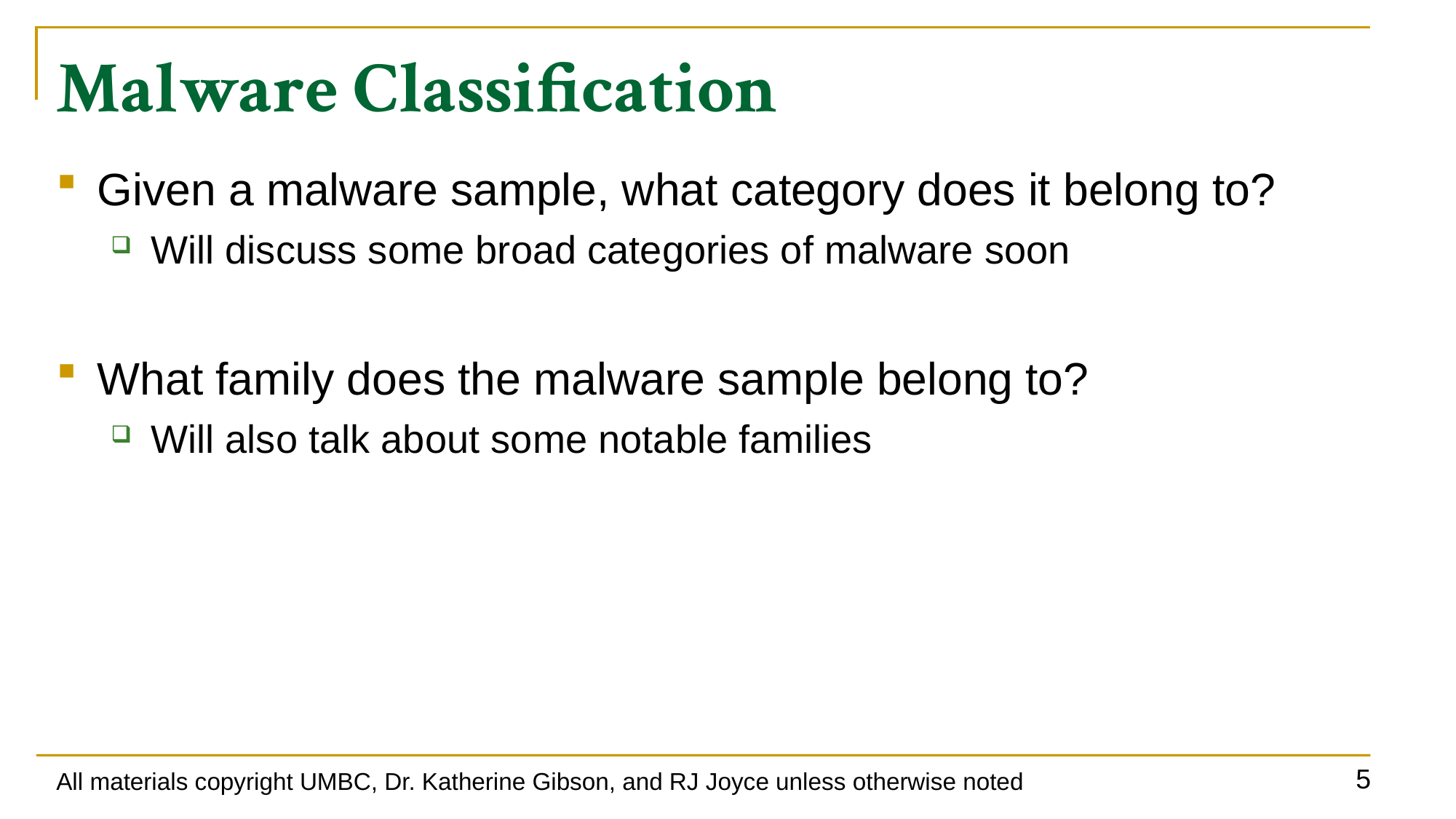

# Malware Classification
Given a malware sample, what category does it belong to?
Will discuss some broad categories of malware soon

What family does the malware sample belong to?
Will also talk about some notable families